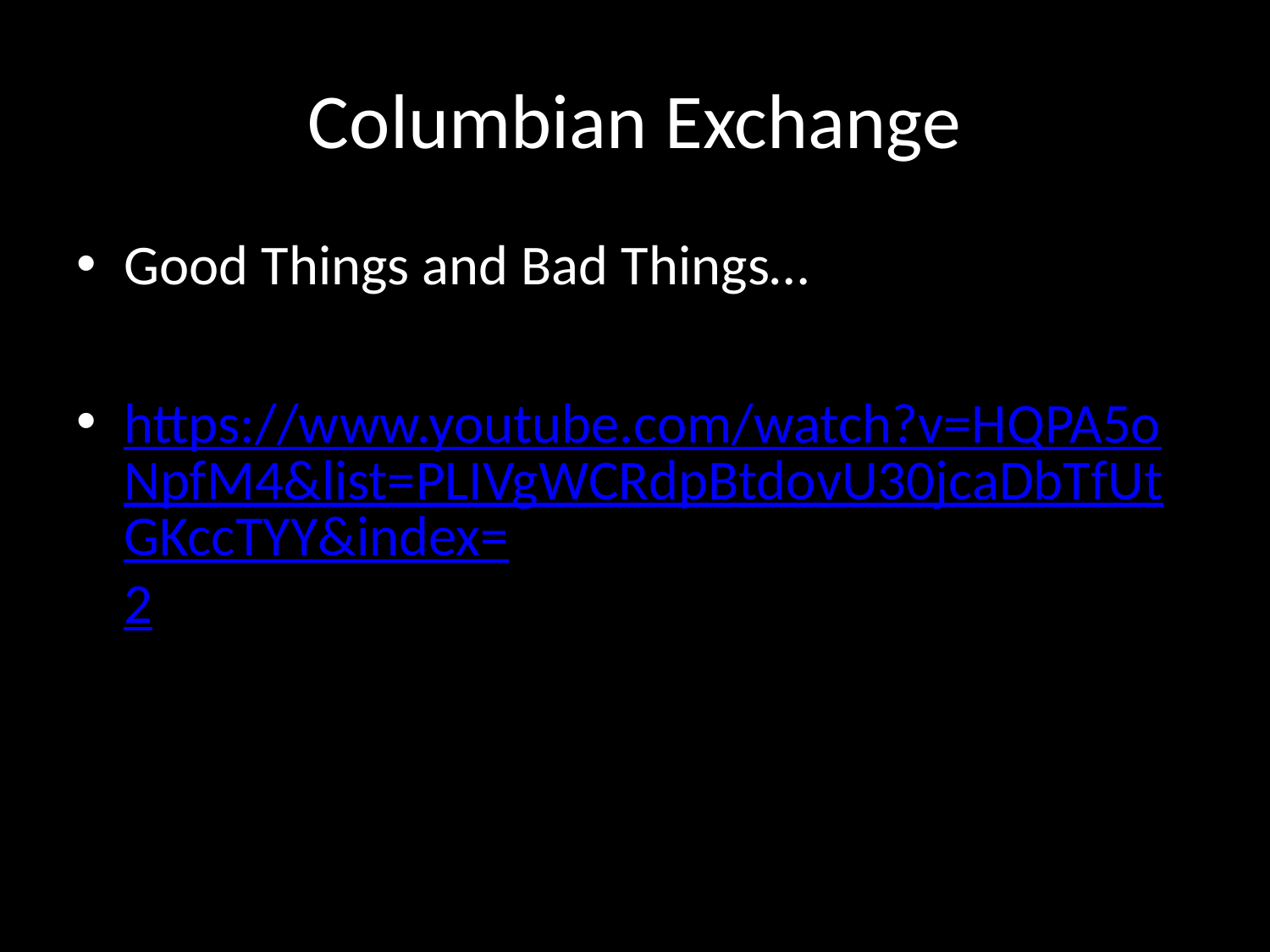

# Columbian Exchange
Good Things and Bad Things…

https://www.youtube.com/watch?v=HQPA5oNpfM4&list=PLIVgWCRdpBtdovU30jcaDbTfUtGKccTYY&index=2